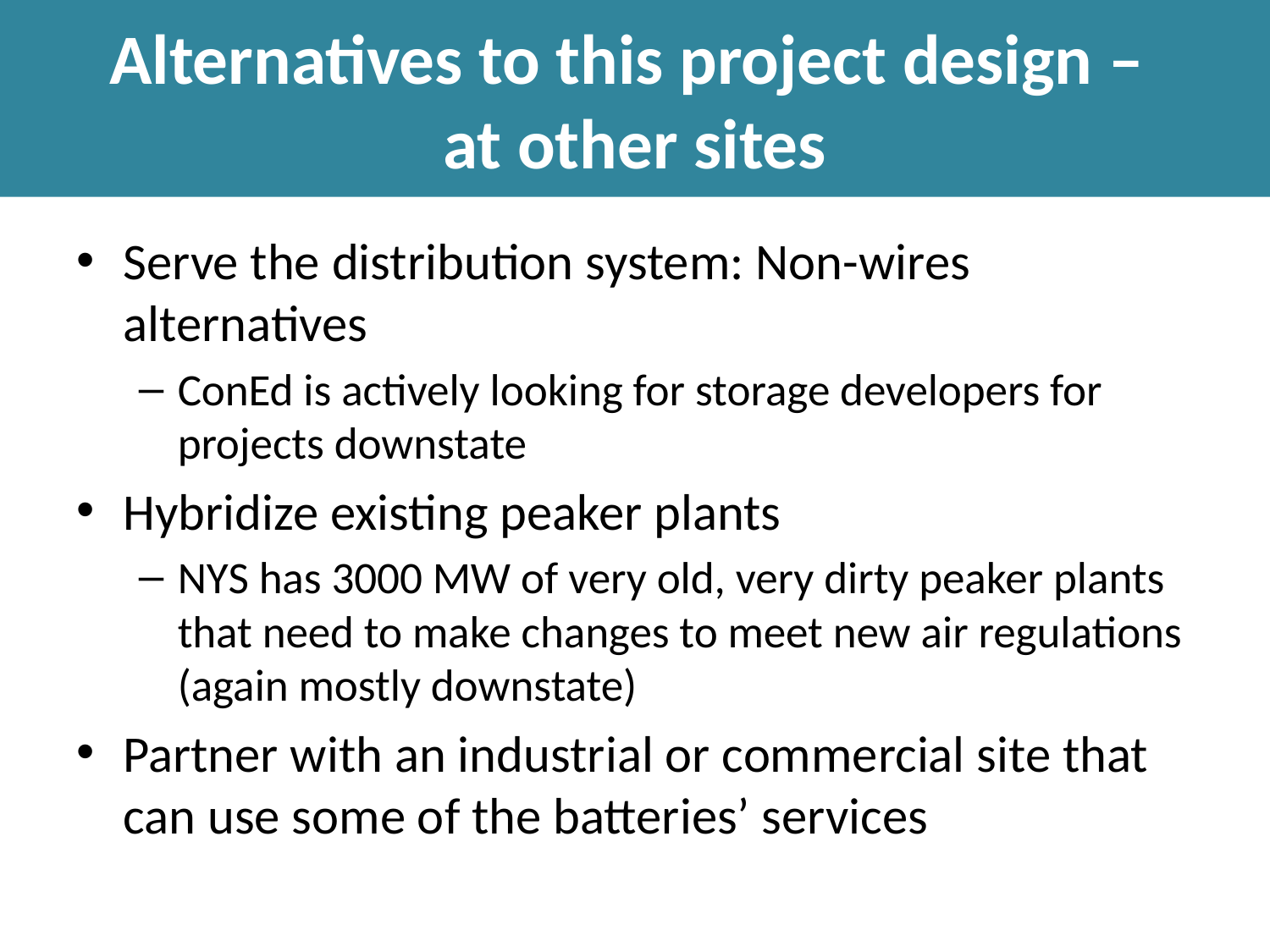

# Alternatives to this project design – at other sites
Serve the distribution system: Non-wires alternatives
ConEd is actively looking for storage developers for projects downstate
Hybridize existing peaker plants
NYS has 3000 MW of very old, very dirty peaker plants that need to make changes to meet new air regulations (again mostly downstate)
Partner with an industrial or commercial site that can use some of the batteries’ services